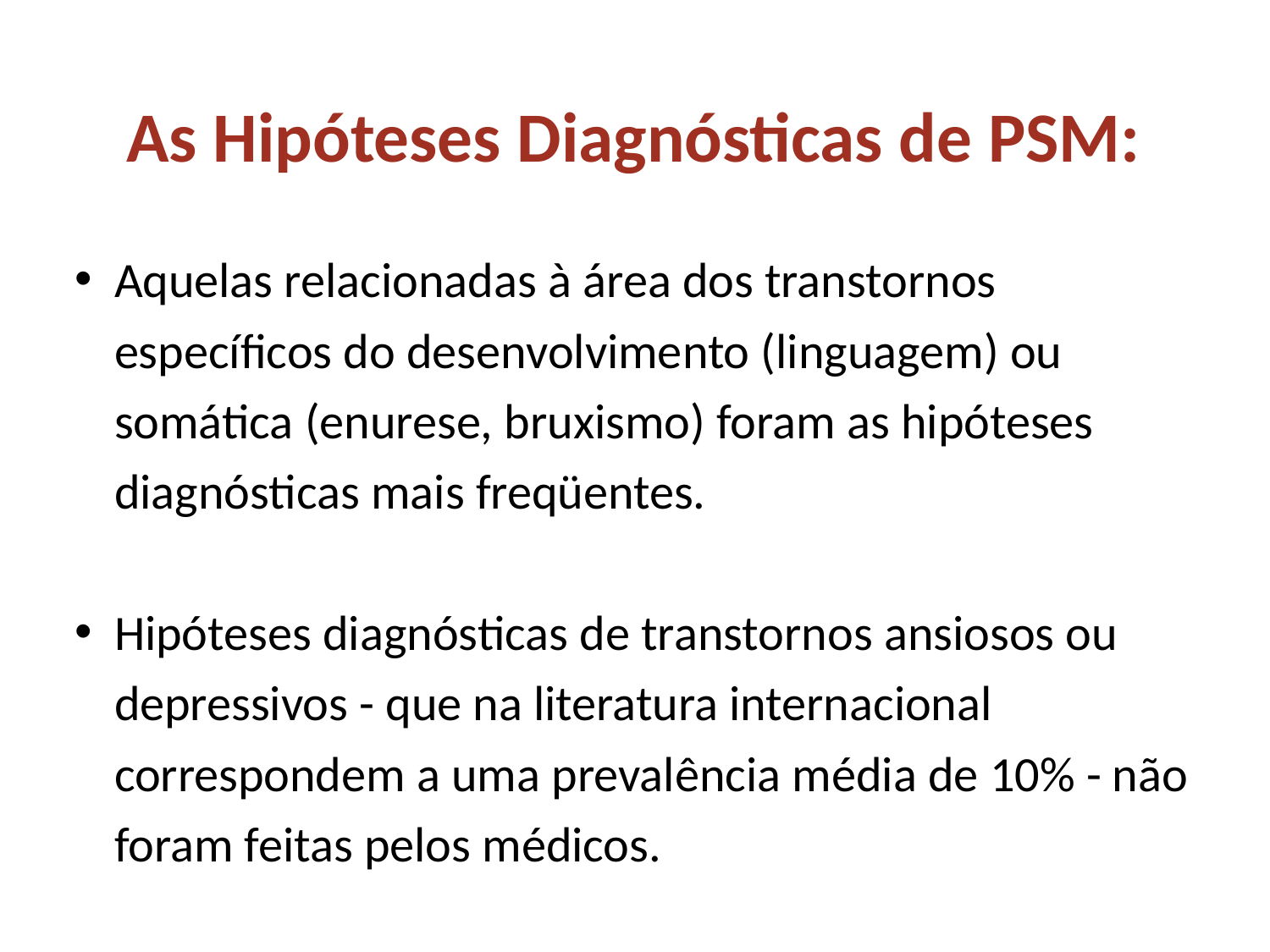

As Hipóteses Diagnósticas de PSM:

Aquelas relacionadas à área dos transtornos específicos do desenvolvimento (linguagem) ou somática (enurese, bruxismo) foram as hipóteses diagnósticas mais freqüentes.

Hipóteses diagnósticas de transtornos ansiosos ou depressivos - que na literatura internacional correspondem a uma prevalência média de 10% - não foram feitas pelos médicos.